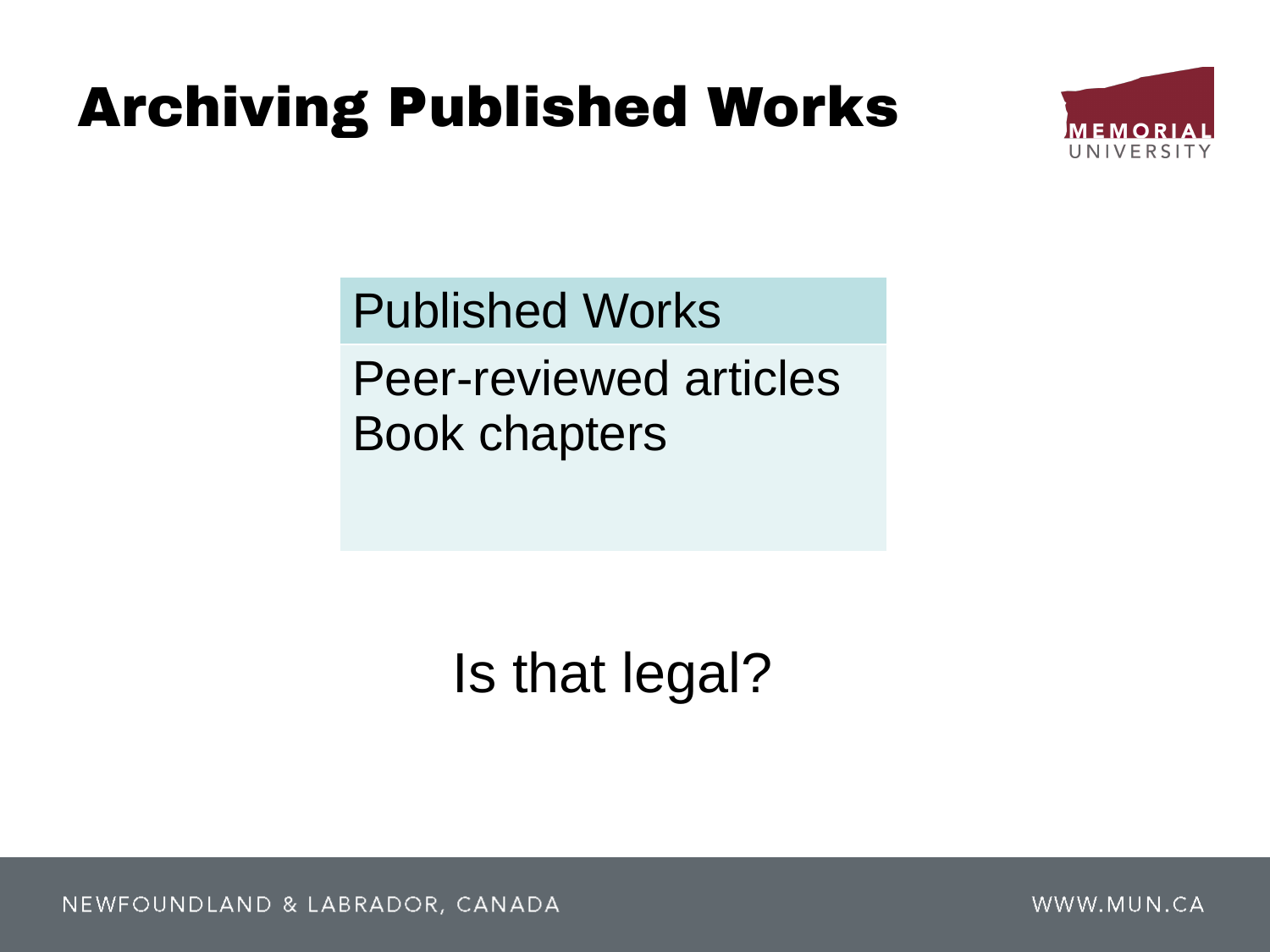

# Archiving Published Works
| Published Works |
| --- |
| Peer-reviewed articles Book chapters |
Is that legal?